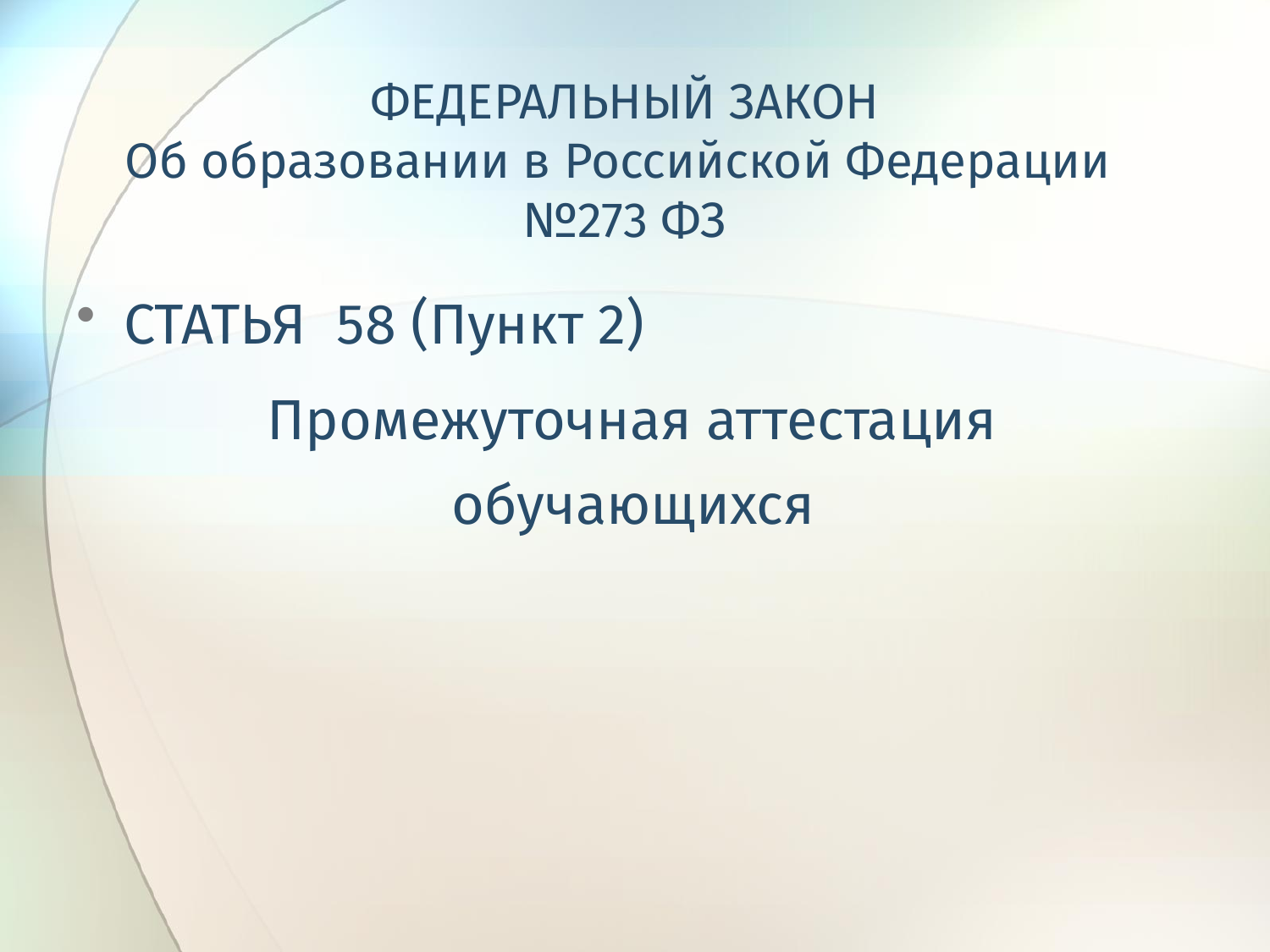

# ФЕДЕРАЛЬНЫЙ ЗАКОН Об образовании в Российской Федерации №273 ФЗ
СТАТЬЯ  58 (Пункт 2)
 Промежуточная аттестация обучающихся